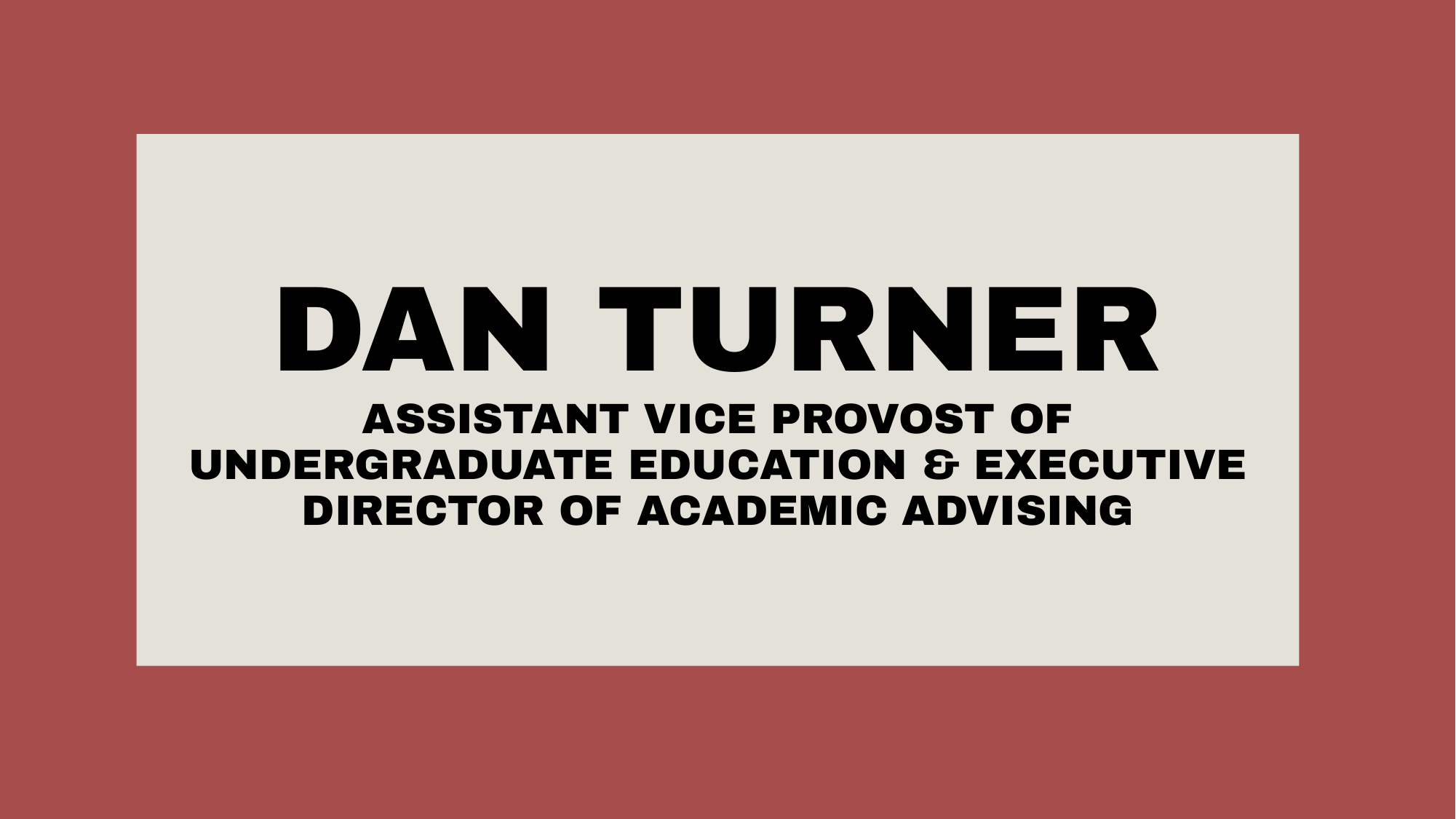

# DAN TURNER ASSISTANT VICE PROVOST OF UNDERGRADUATE EDUCATION & EXECUTIVE DIRECTOR OF ACADEMIC ADVISING